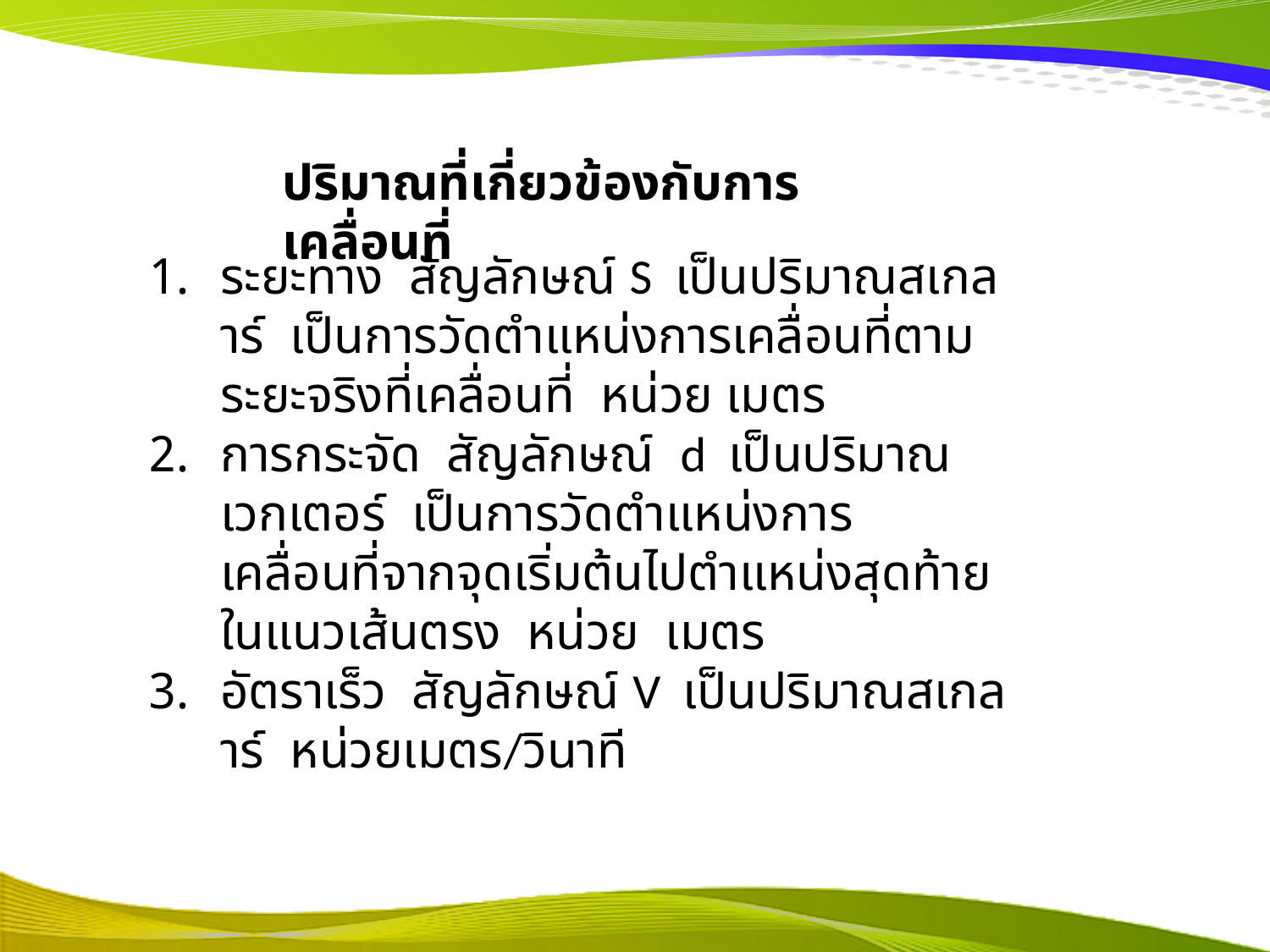

ปริมาณที่เกี่ยวข้องกับการเคลื่อนที่
ระยะทาง  สัญลักษณ์ S  เป็นปริมาณสเกลาร์  เป็นการวัดตำแหน่งการเคลื่อนที่ตามระยะจริงที่เคลื่อนที่  หน่วย เมตร
การกระจัด  สัญลักษณ์  d  เป็นปริมาณเวกเตอร์  เป็นการวัดตำแหน่งการเคลื่อนที่จากจุดเริ่มต้นไปตำแหน่งสุดท้ายในแนวเส้นตรง  หน่วย  เมตร
อัตราเร็ว  สัญลักษณ์ V  เป็นปริมาณสเกลาร์  หน่วยเมตร/วินาที